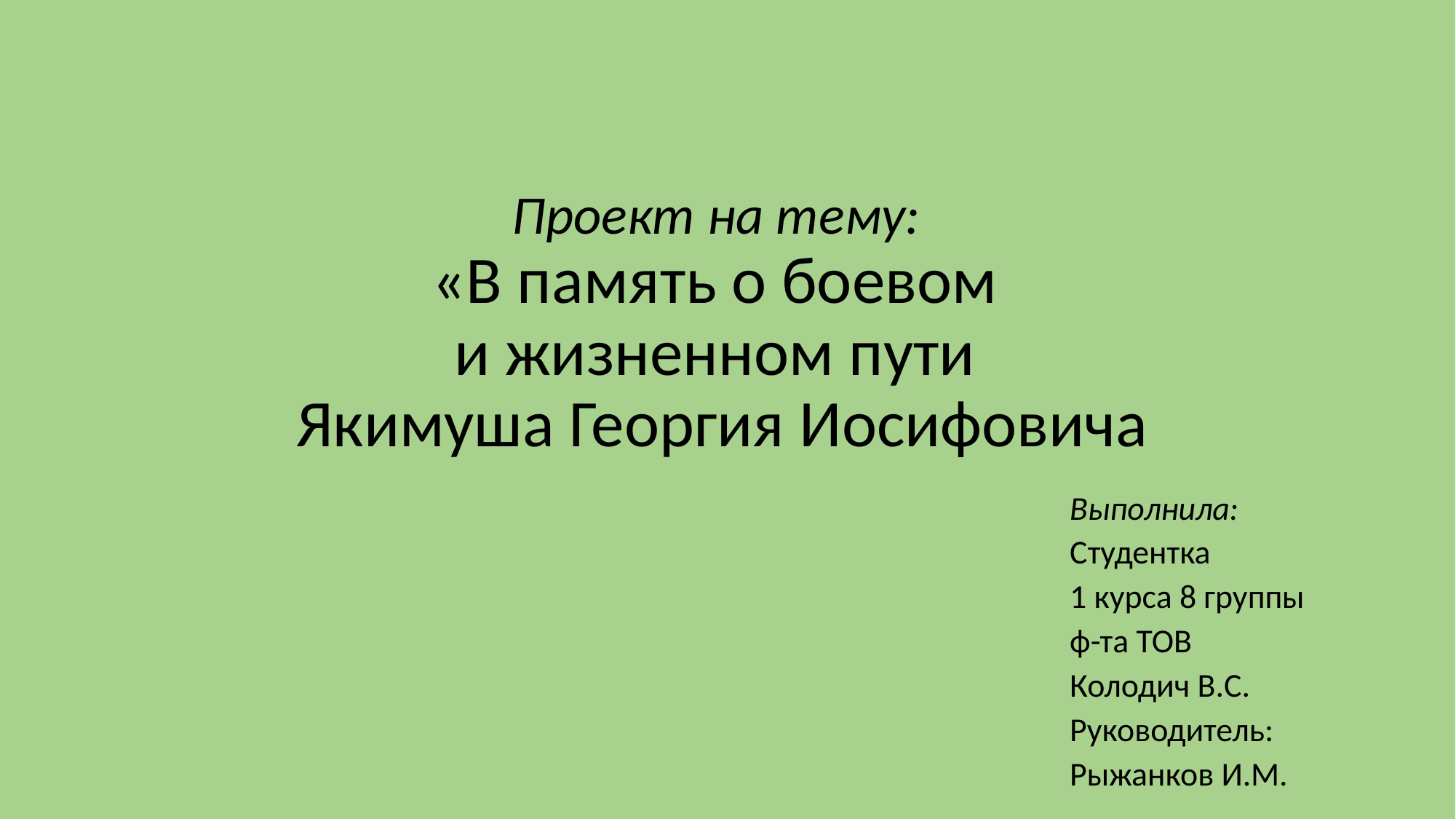

# Проект на тему: «В память о боевом и жизненном пути Якимуша Георгия Иосифовича
Выполнила:
Студентка
1 курса 8 группы
ф-та ТОВ
Колодич В.С.
Руководитель:
Рыжанков И.М.